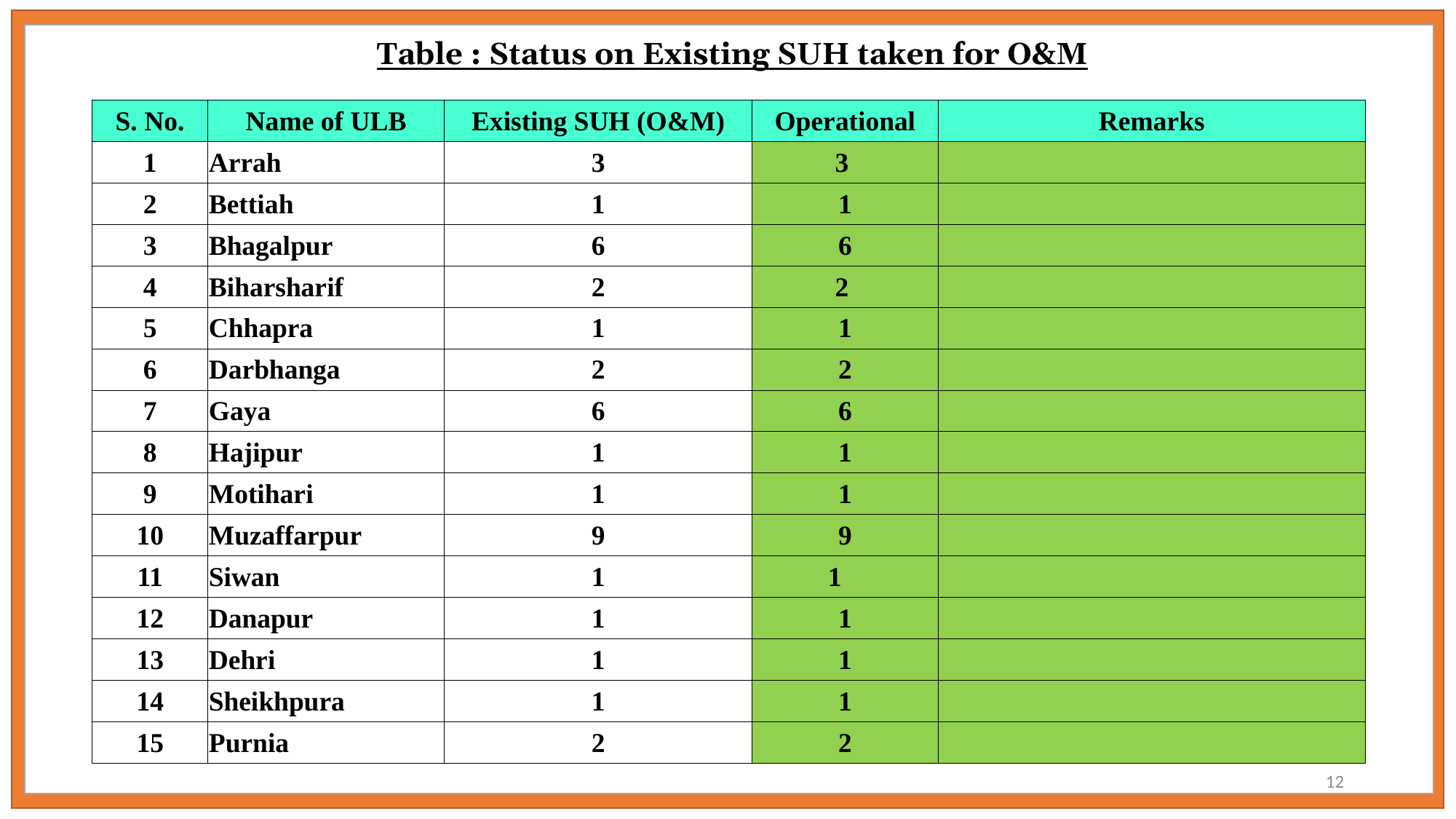

Table : Status on Existing SUH taken for O&M
| S. No. | Name of ULB | Existing SUH (O&M) | Operational | Remarks |
| --- | --- | --- | --- | --- |
| 1 | Arrah | 3 | 3 |  |
| 2 | Bettiah | 1 | 1 |  |
| 3 | Bhagalpur | 6 | 6 |  |
| 4 | Biharsharif | 2 | 2 |  |
| 5 | Chhapra | 1 | 1 |  |
| 6 | Darbhanga | 2 | 2 |  |
| 7 | Gaya | 6 | 6 |  |
| 8 | Hajipur | 1 | 1 |  |
| 9 | Motihari | 1 | 1 |  |
| 10 | Muzaffarpur | 9 | 9 |  |
| 11 | Siwan | 1 | 1 |  |
| 12 | Danapur | 1 | 1 |  |
| 13 | Dehri | 1 | 1 |  |
| 14 | Sheikhpura | 1 | 1 |  |
| 15 | Purnia | 2 | 2 |  |
12